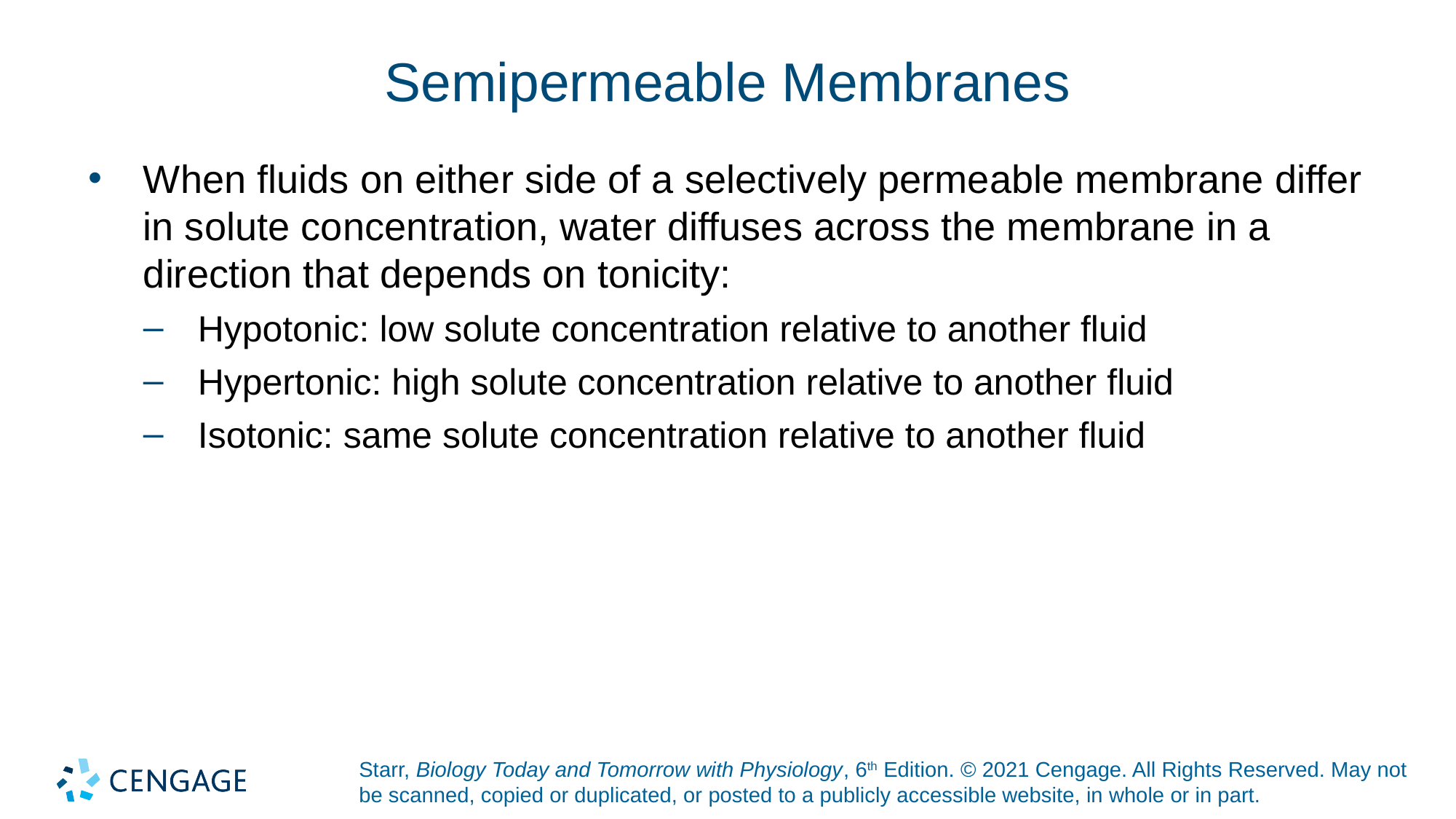

# Semipermeable Membranes
When fluids on either side of a selectively permeable membrane differ in solute concentration, water diffuses across the membrane in a direction that depends on tonicity:
Hypotonic: low solute concentration relative to another fluid
Hypertonic: high solute concentration relative to another fluid
Isotonic: same solute concentration relative to another fluid